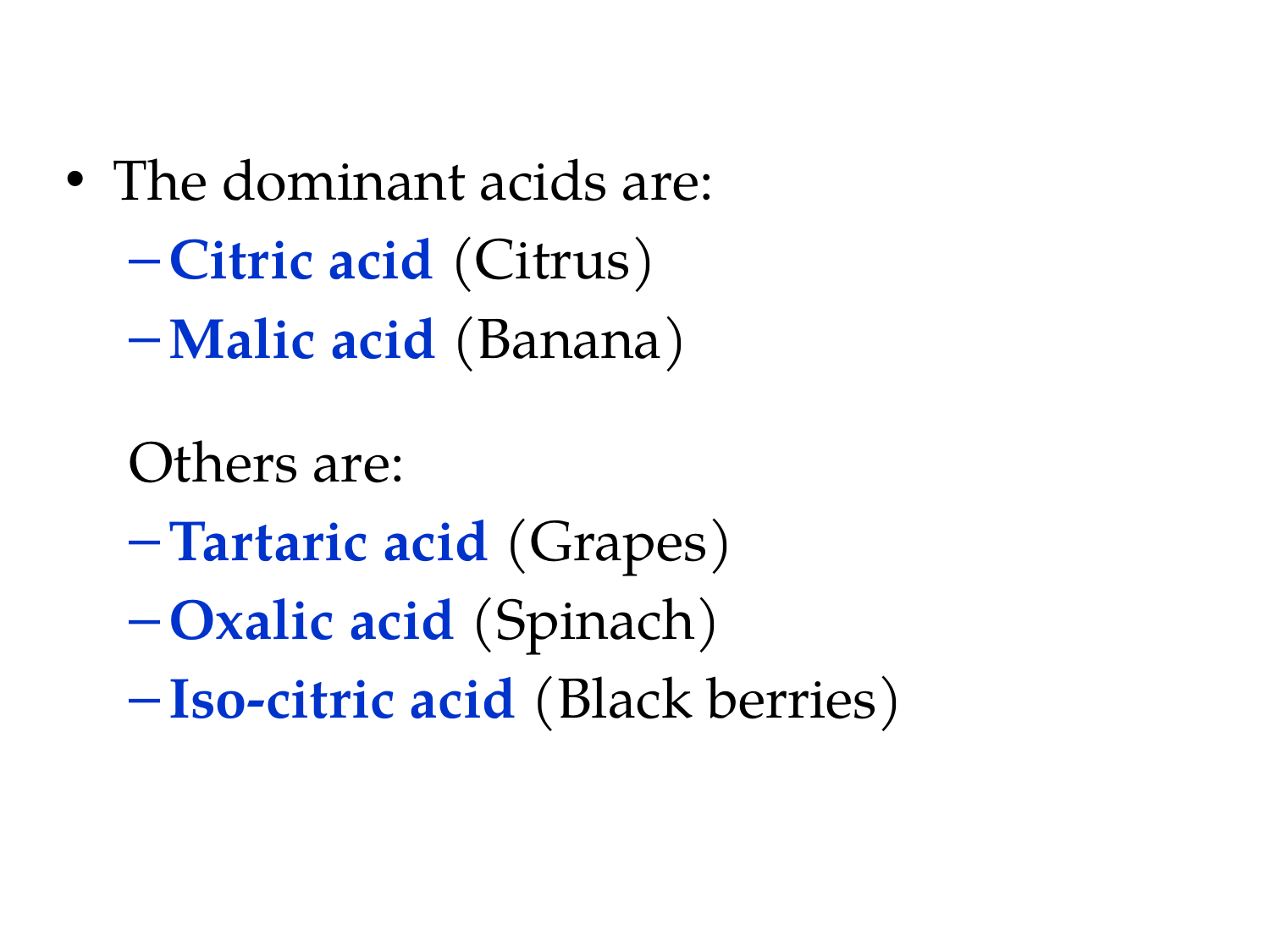

The dominant acids are:
Citric acid (Citrus)
Malic acid (Banana)

Others are:
Tartaric acid (Grapes)
Oxalic acid (Spinach)
Iso-citric acid (Black berries)